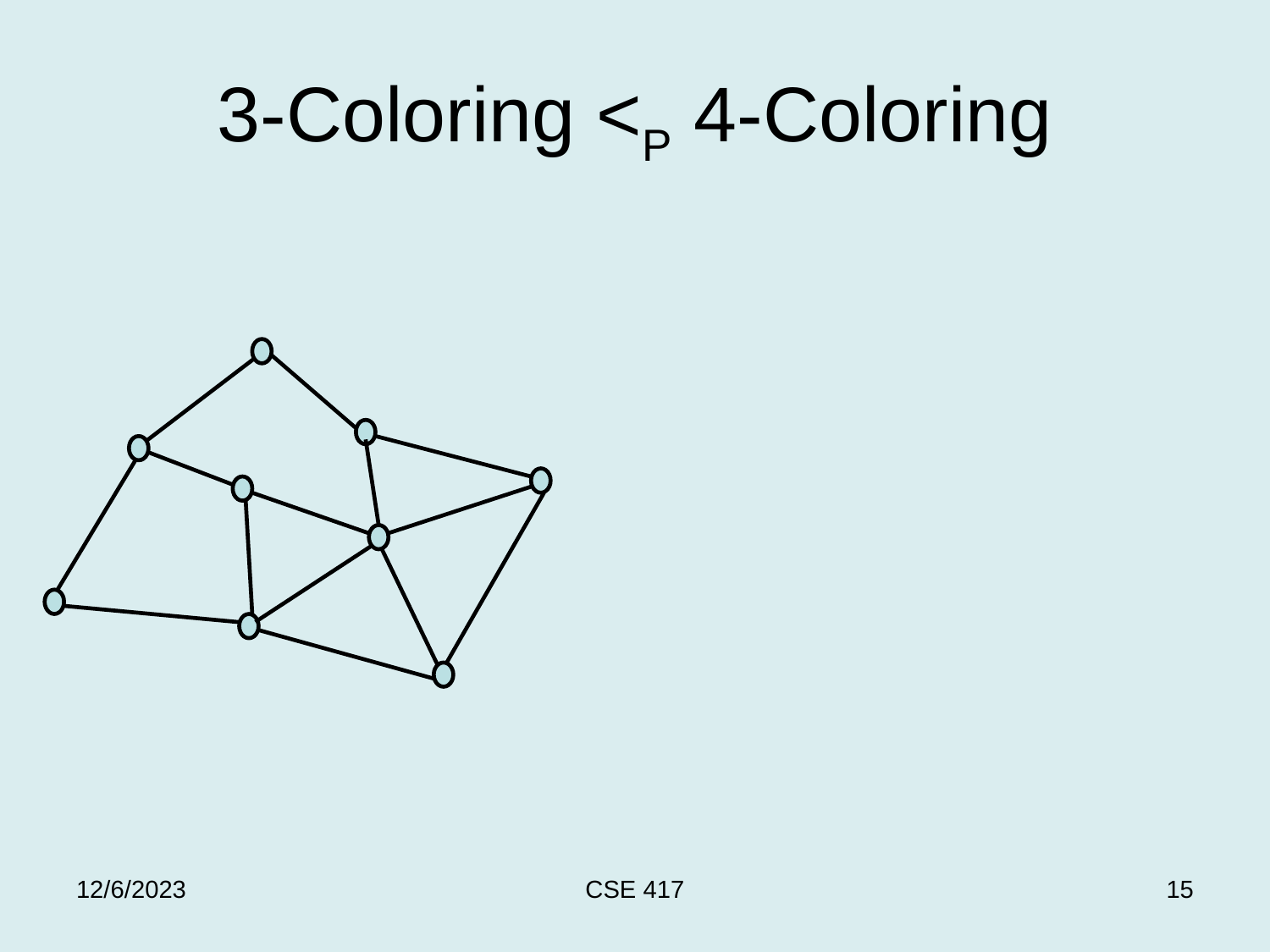

# 3-Coloring <P 4-Coloring

12/6/2023
CSE 417
15